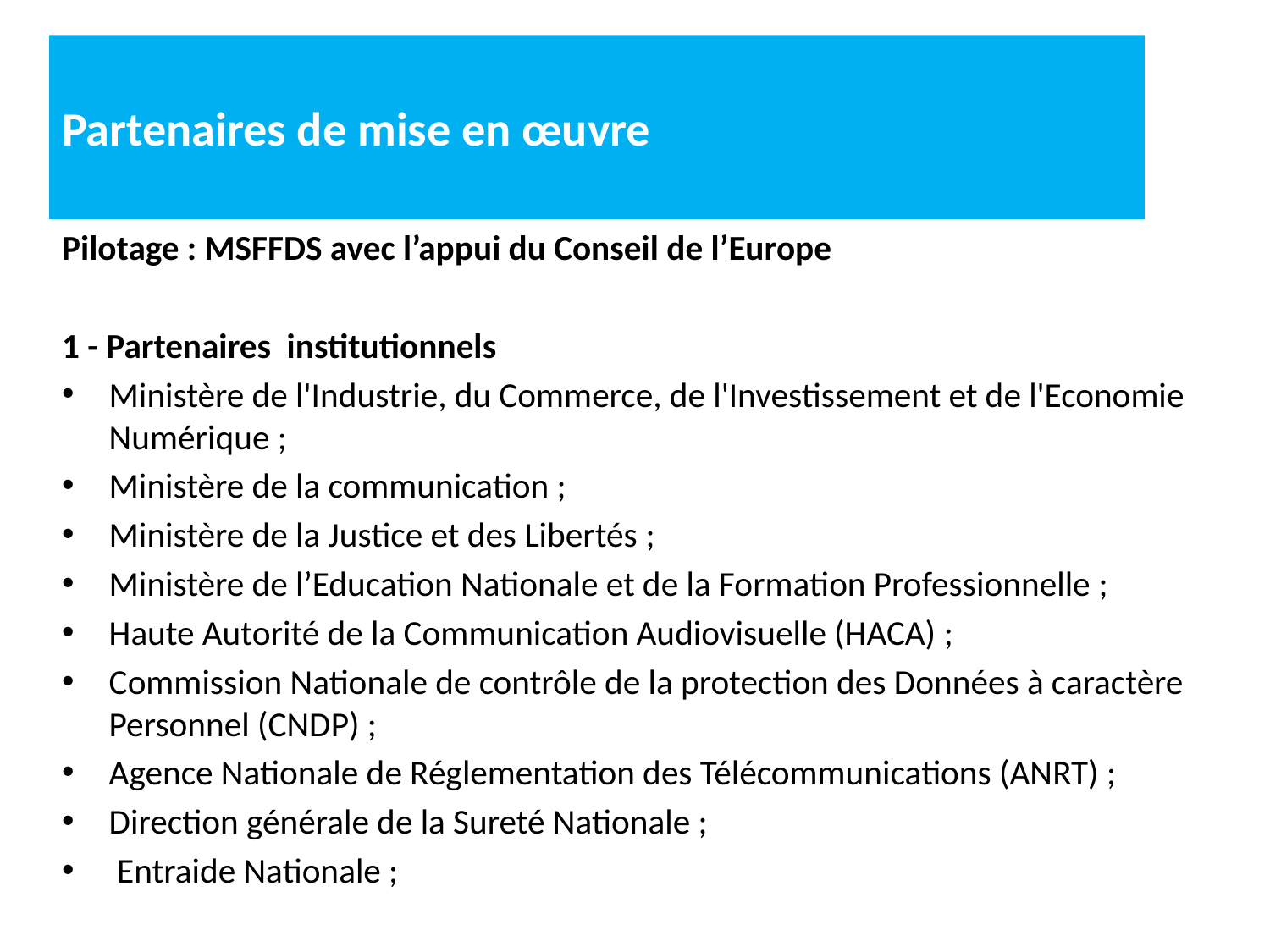

# Partenaires de mise en œuvre
Pilotage : MSFFDS avec l’appui du Conseil de l’Europe

1 - Partenaires  institutionnels
Ministère de l'Industrie, du Commerce, de l'Investissement et de l'Economie Numérique ;
Ministère de la communication ;
Ministère de la Justice et des Libertés ;
Ministère de l’Education Nationale et de la Formation Professionnelle ;
Haute Autorité de la Communication Audiovisuelle (HACA) ;
Commission Nationale de contrôle de la protection des Données à caractère Personnel (CNDP) ;
Agence Nationale de Réglementation des Télécommunications (ANRT) ;
Direction générale de la Sureté Nationale ;
 Entraide Nationale ;